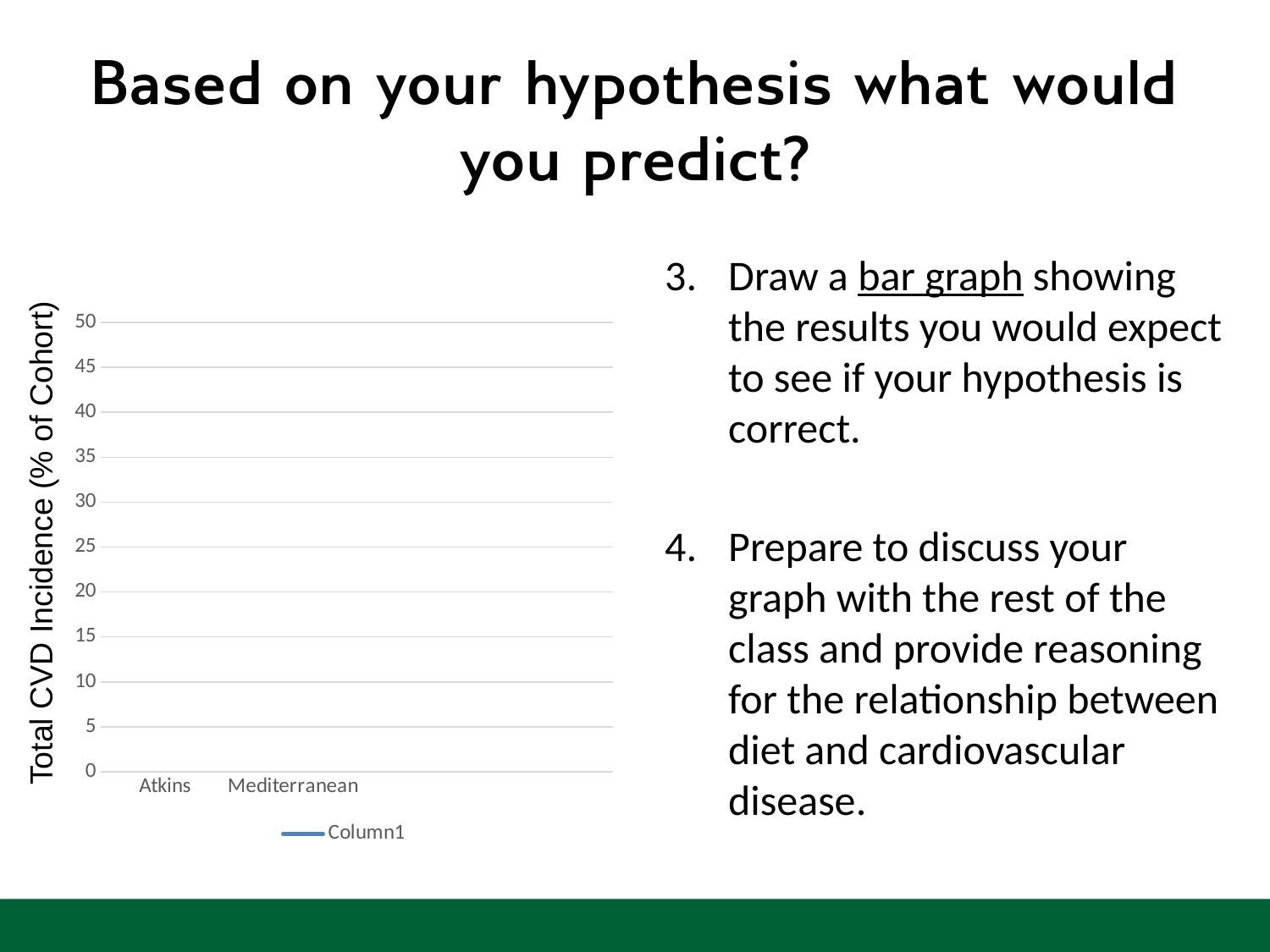

# Based on your hypothesis what would you predict?
Draw a bar graph showing the results you would expect to see if your hypothesis is correct.

Prepare to discuss your graph with the rest of the class and provide reasoning for the relationship between diet and cardiovascular disease.

### Chart

| Category | Column1 |
|---|---|
| Atkins | None |
| Mediterranean | 50.0 |
Total CVD Incidence (% of Cohort)